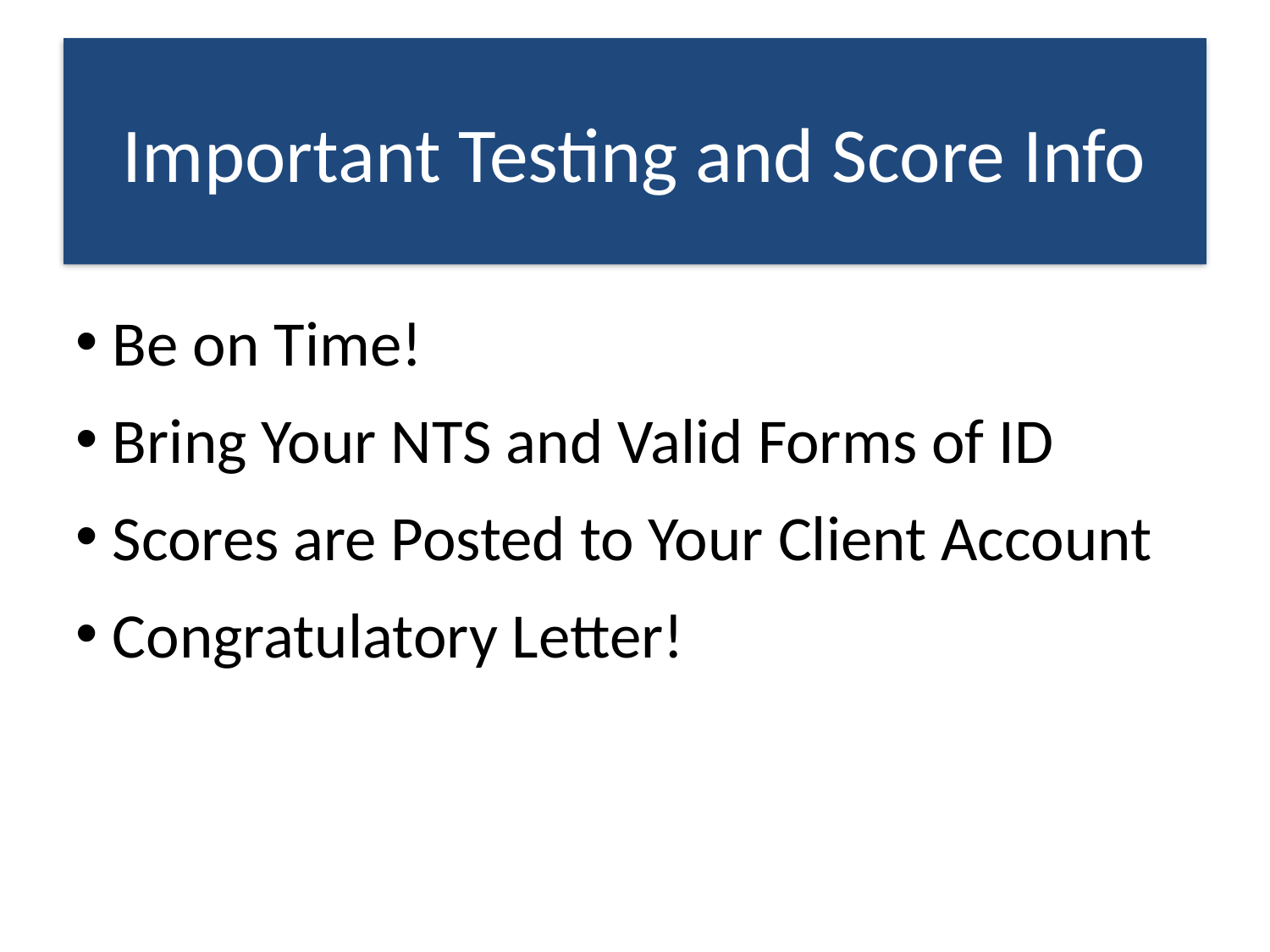

# Important Testing and Score Info
 Be on Time!
 Bring Your NTS and Valid Forms of ID
 Scores are Posted to Your Client Account
 Congratulatory Letter!